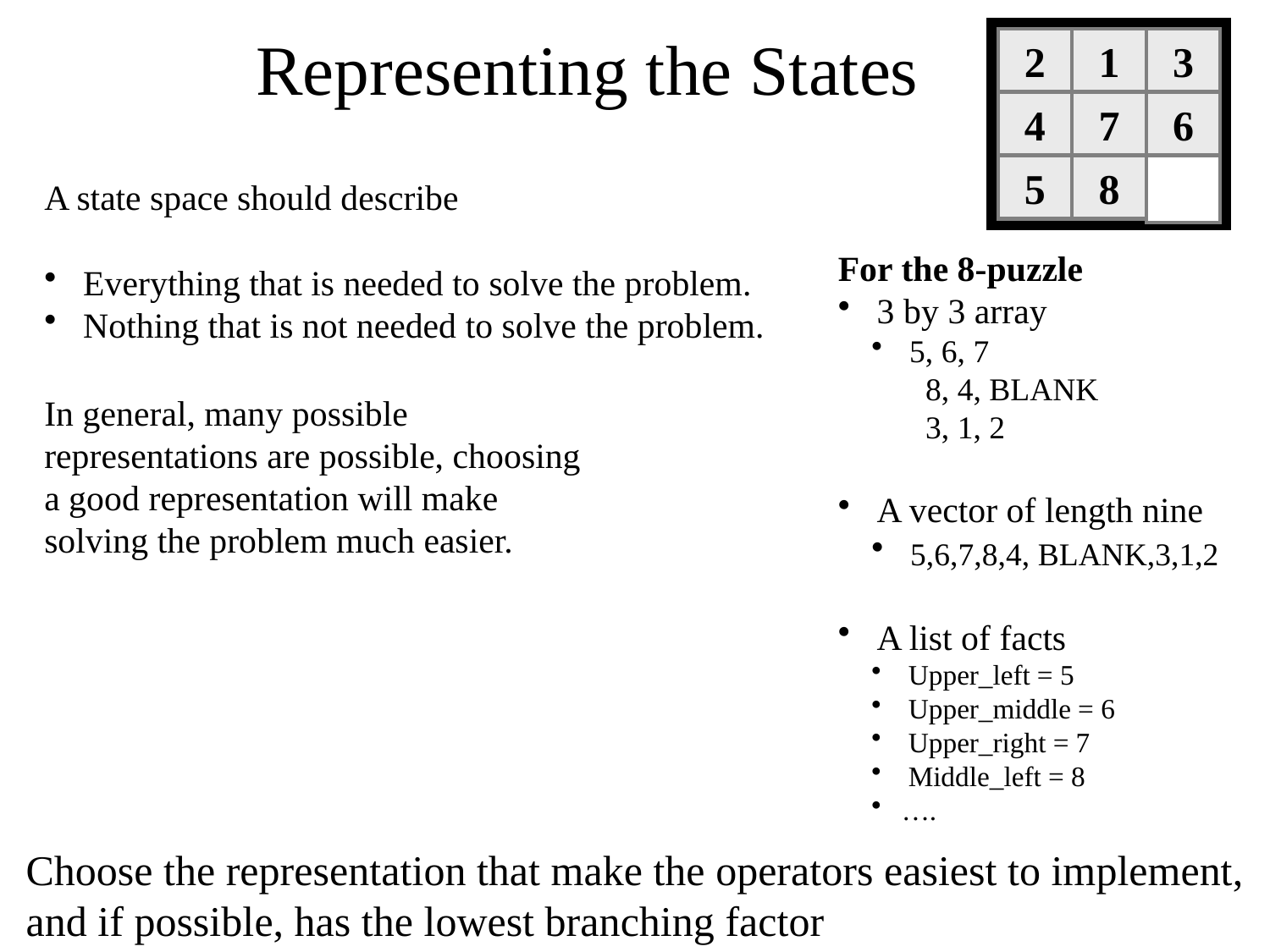

Representing the States

2
1
3
4
7
6
5
8

A state space should describe

 Everything that is needed to solve the problem.
 Nothing that is not needed to solve the problem.

For the 8-puzzle
 3 by 3 array
 5, 6, 7
   8, 4, BLANK
   3, 1, 2

 A vector of length nine
 5,6,7,8,4, BLANK,3,1,2

 A list of facts
 Upper_left = 5
 Upper_middle = 6
 Upper_right = 7
 Middle_left = 8
….

In general, many possible representations are possible, choosing a good representation will make solving the problem much easier.
Choose the representation that make the operators easiest to implement, and if possible, has the lowest branching factor